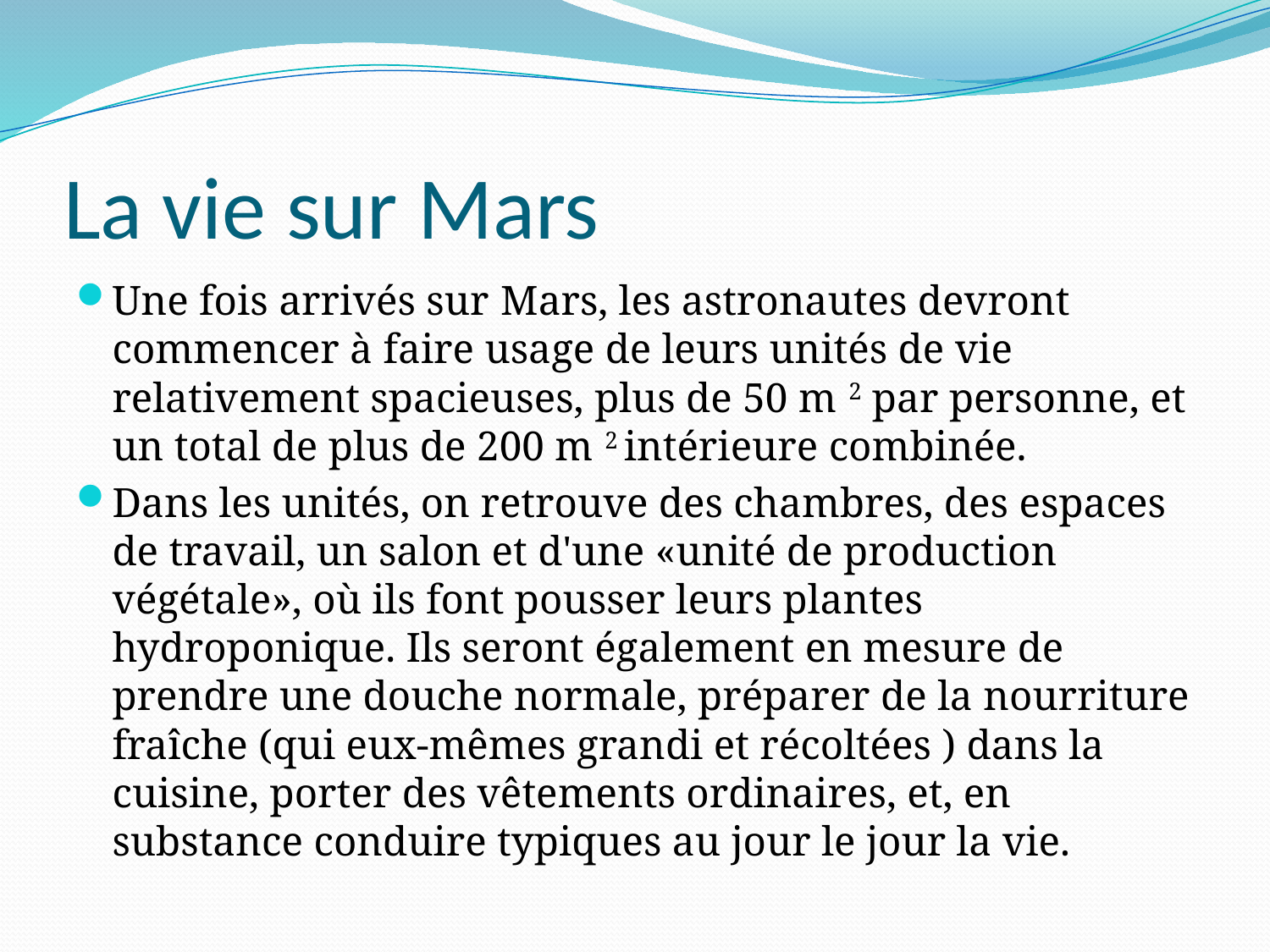

# La vie sur Mars
Une fois arrivés sur ​​Mars, les astronautes devront commencer à faire usage de leurs unités de vie relativement spacieuses, plus de 50 m 2 par personne, et un total de plus de 200 m 2 intérieure combinée.
Dans les unités, on retrouve des chambres, des espaces de travail, un salon et d'une «unité de production végétale», où ils font pousser leurs plantes hydroponique. Ils seront également en mesure de prendre une douche normale, préparer de la nourriture fraîche (qui eux-mêmes grandi et récoltées ) dans la cuisine, porter des vêtements ordinaires, et, en substance conduire typiques au jour le jour la vie.